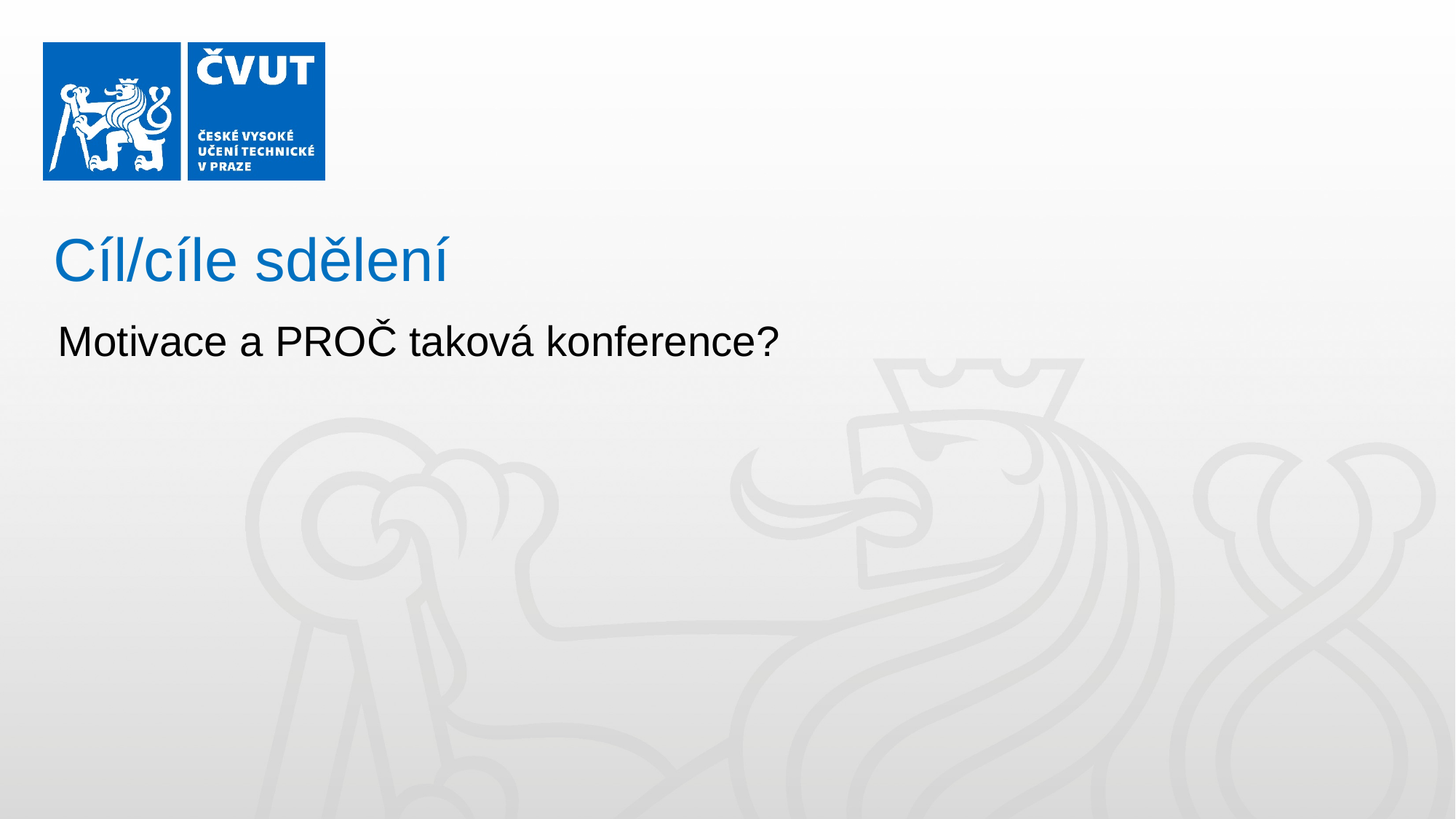

Cíl/cíle sdělení
Motivace a PROČ taková konference?